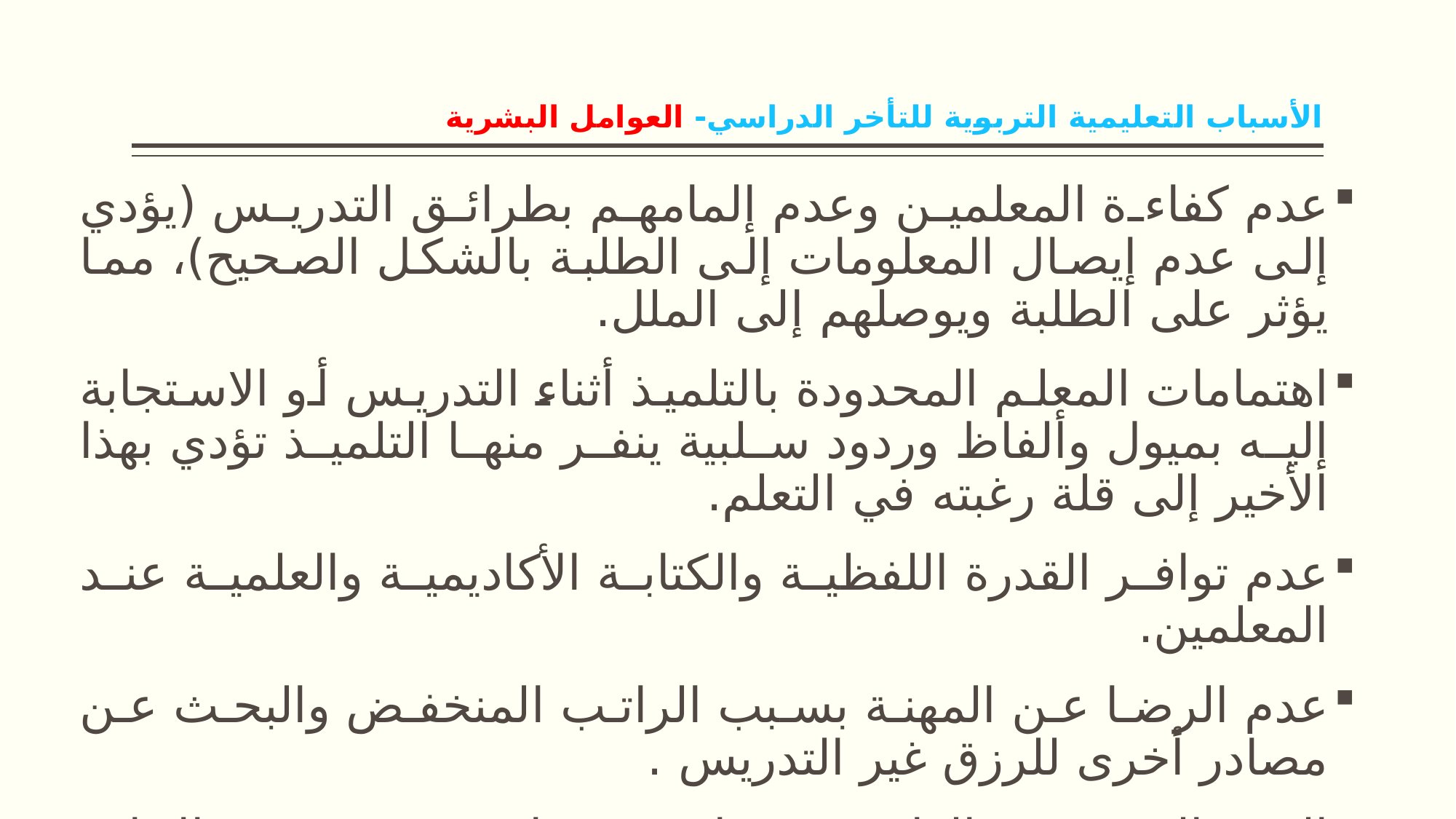

# الأسباب التعليمية التربوية للتأخر الدراسي- العوامل البشرية
عدم كفاءة المعلمين وعدم إلمامهم بطرائق التدريس (يؤدي إلى عدم إيصال المعلومات إلى الطلبة بالشكل الصحيح)، مما يؤثر على الطلبة ويوصلهم إلى الملل.
اهتمامات المعلم المحدودة بالتلميذ أثناء التدريس أو الاستجابة إليه بميول وألفاظ وردود سلبية ينفر منها التلميذ تؤدي بهذا الأخير إلى قلة رغبته في التعلم.
عدم توافر القدرة اللفظية والكتابة الأكاديمية والعلمية عند المعلمين.
عدم الرضا عن المهنة بسبب الراتب المنخفض والبحث عن مصادر أخرى للرزق غير التدريس .
الروح المدرسية العامة، وما يسودها من حزم في الإدارة والتنظيم في سير التلميذ الدراسي كثيرًا ما يؤثر على مستوى أداء التلاميذ، فالمدارس التي تتيح المناسبات والفرص للتلاميذ لكي يشعروا بالتفوق والنجاح الذي يزيد ثقتهم بأنفسهم لا تكثر فيها حالات التأخر الدراسي.